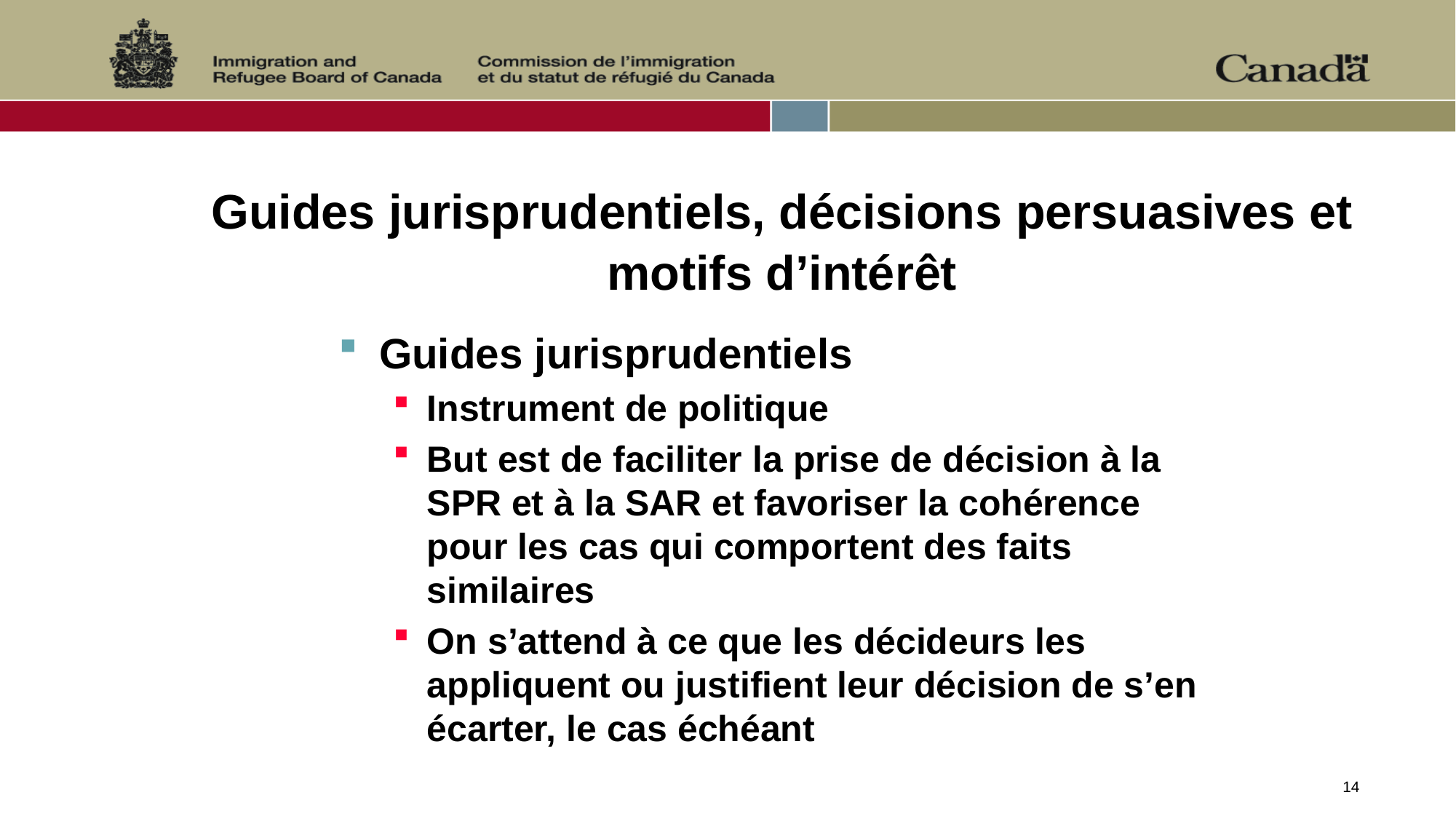

# Guides jurisprudentiels, décisions persuasives et motifs d’intérêt

Guides jurisprudentiels
Instrument de politique
But est de faciliter la prise de décision à la SPR et à la SAR et favoriser la cohérence pour les cas qui comportent des faits similaires
On s’attend à ce que les décideurs les appliquent ou justifient leur décision de s’en écarter, le cas échéant
14